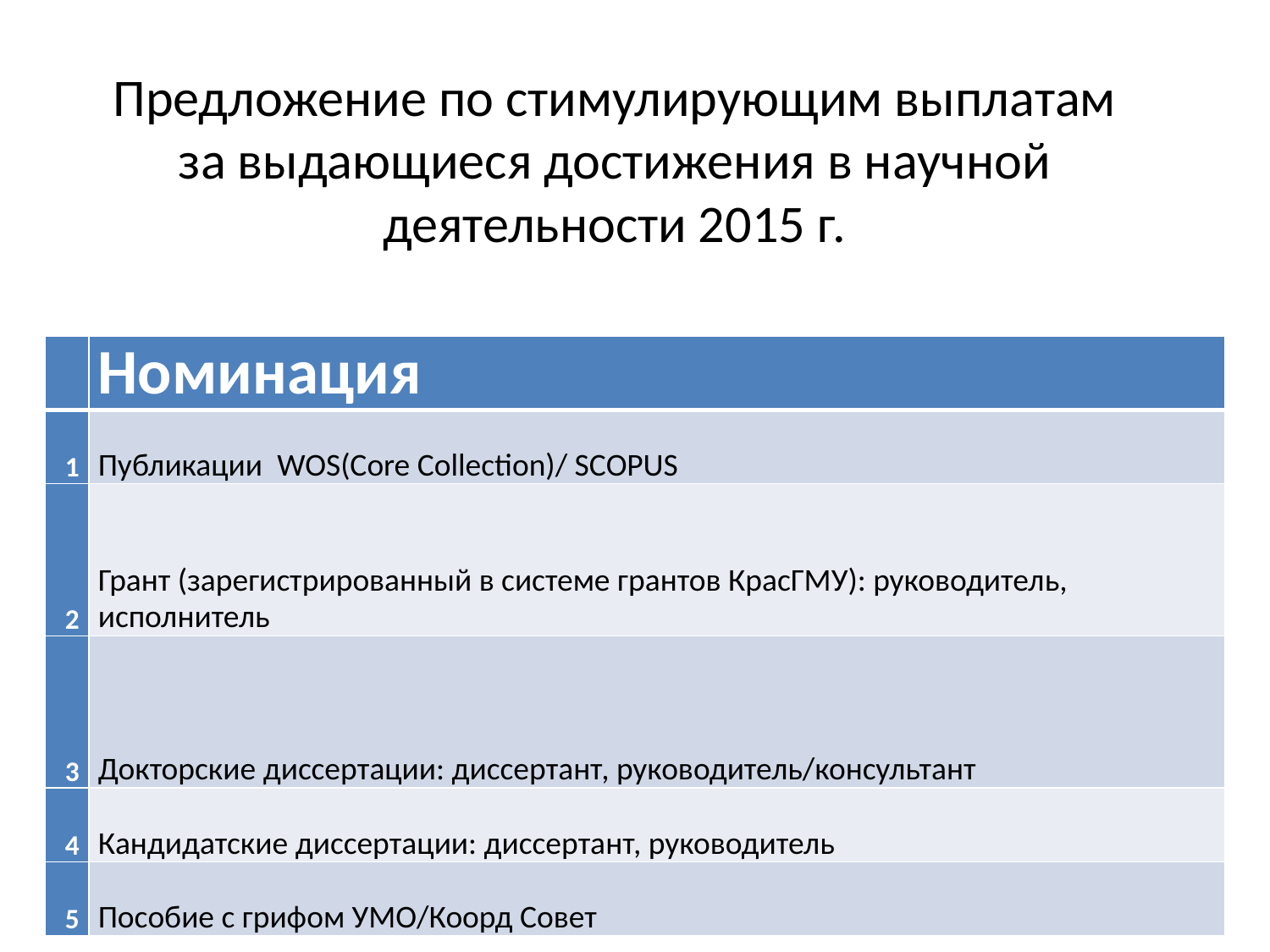

# Предложение по стимулирующим выплатам за выдающиеся достижения в научной деятельности 2015 г.
|  | Номинация |
| --- | --- |
| 1 | Публикации WOS(Core Collection)/ SCOPUS |
| 2 | Грант (зарегистрированный в системе грантов КрасГМУ): руководитель, исполнитель |
| 3 | Докторские диссертации: диссертант, руководитель/консультант |
| 4 | Кандидатские диссертации: диссертант, руководитель |
| 5 | Пособие с грифом УМО/Коорд Совет |